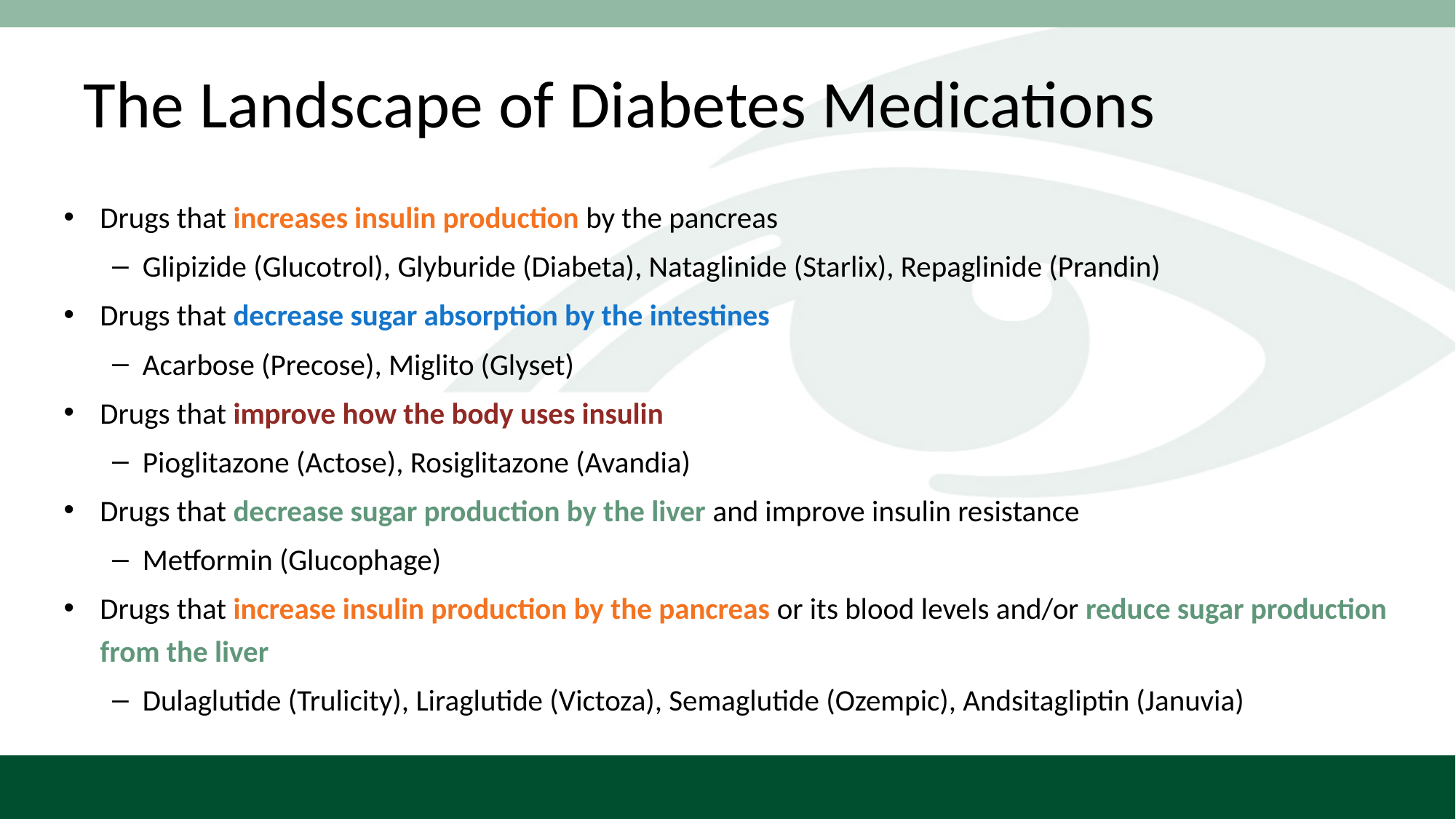

# The Landscape of Diabetes Medications
Drugs that increases insulin production by the pancreas
Glipizide (Glucotrol), Glyburide (Diabeta), Nataglinide (Starlix), Repaglinide (Prandin)
Drugs that decrease sugar absorption by the intestines
Acarbose (Precose), Miglito (Glyset)
Drugs that improve how the body uses insulin
Pioglitazone (Actose), Rosiglitazone (Avandia)
Drugs that decrease sugar production by the liver and improve insulin resistance
Metformin (Glucophage)
Drugs that increase insulin production by the pancreas or its blood levels and/or reduce sugar production from the liver
Dulaglutide (Trulicity), Liraglutide (Victoza), Semaglutide (Ozempic), Andsitagliptin (Januvia)